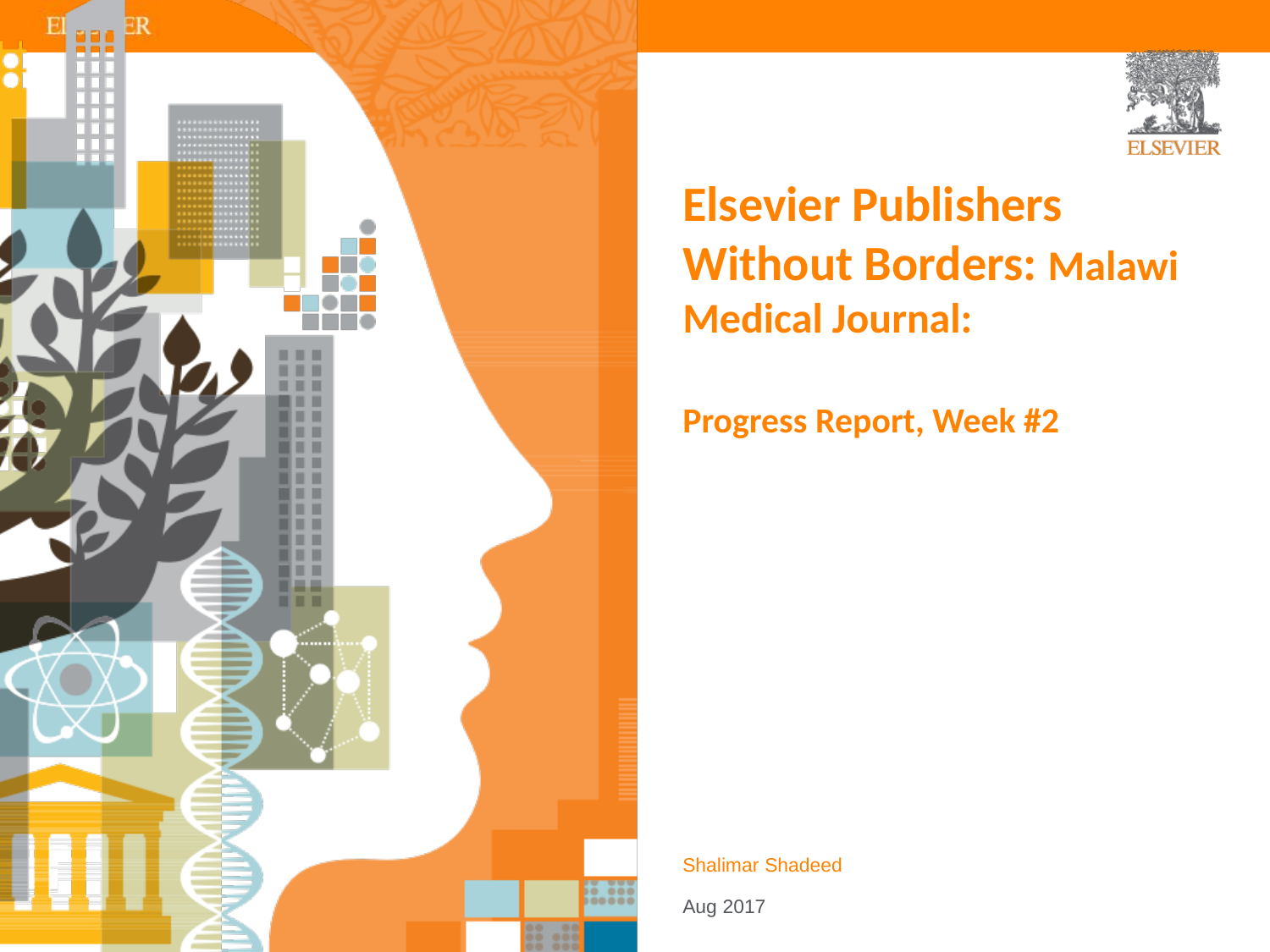

Elsevier Publishers Without Borders: Malawi Medical Journal:

Progress Report, Week #2
Shalimar Shadeed
Aug 2017